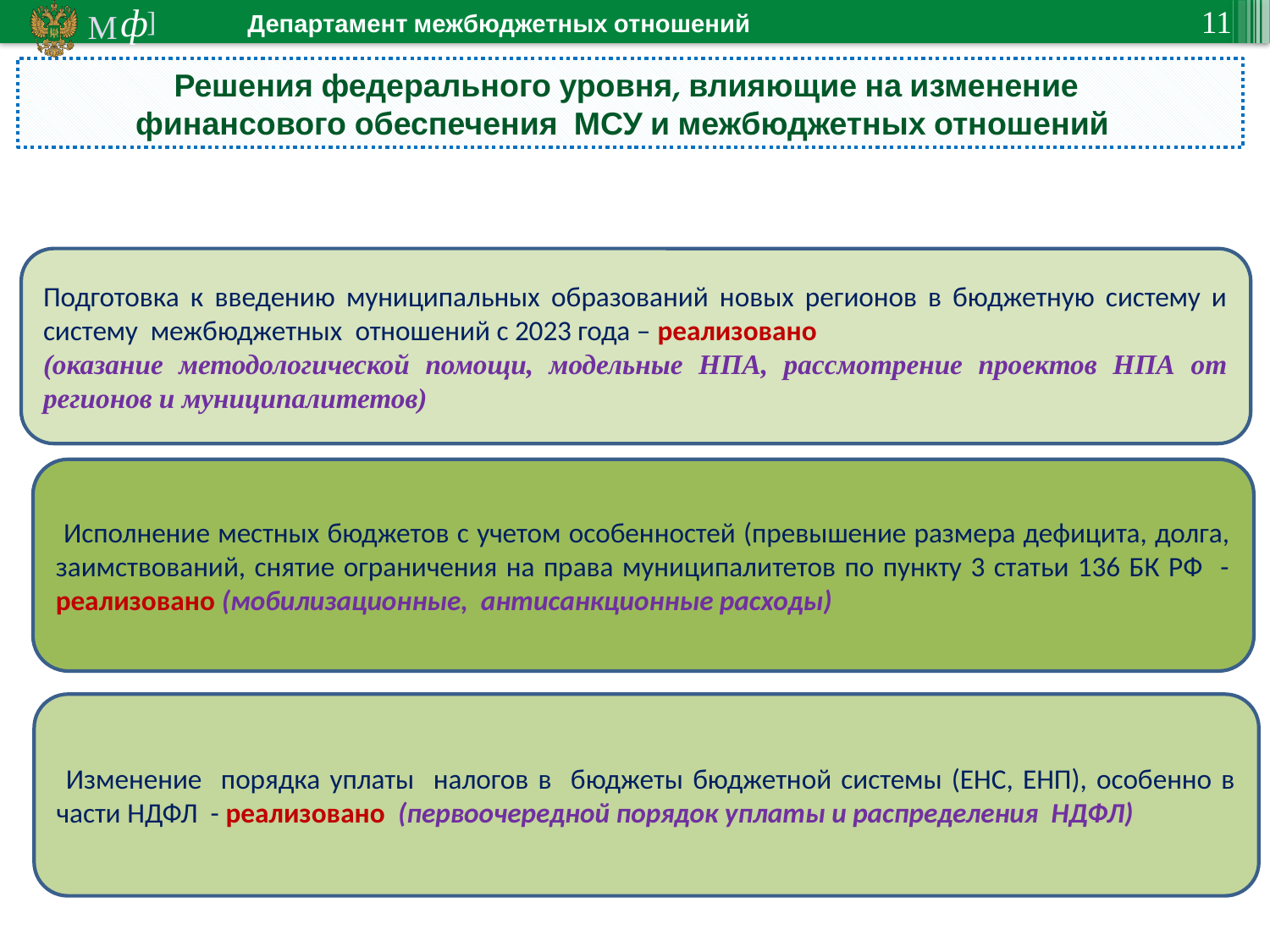

Решения федерального уровня, влияющие на изменение
финансового обеспечения  МСУ и межбюджетных отношений
Подготовка к введению муниципальных образований новых регионов в бюджетную систему и систему  межбюджетных  отношений с 2023 года – реализовано
(оказание методологической помощи, модельные НПА, рассмотрение проектов НПА от регионов и муниципалитетов)
 Исполнение местных бюджетов с учетом особенностей (превышение размера дефицита, долга, заимствований, снятие ограничения на права муниципалитетов по пункту 3 статьи 136 БК РФ  - реализовано (мобилизационные,  антисанкционные расходы)

 Изменение  порядка уплаты  налогов в  бюджеты бюджетной системы (ЕНС, ЕНП), особенно в части НДФЛ  - реализовано  (первоочередной порядок уплаты и распределения  НДФЛ)